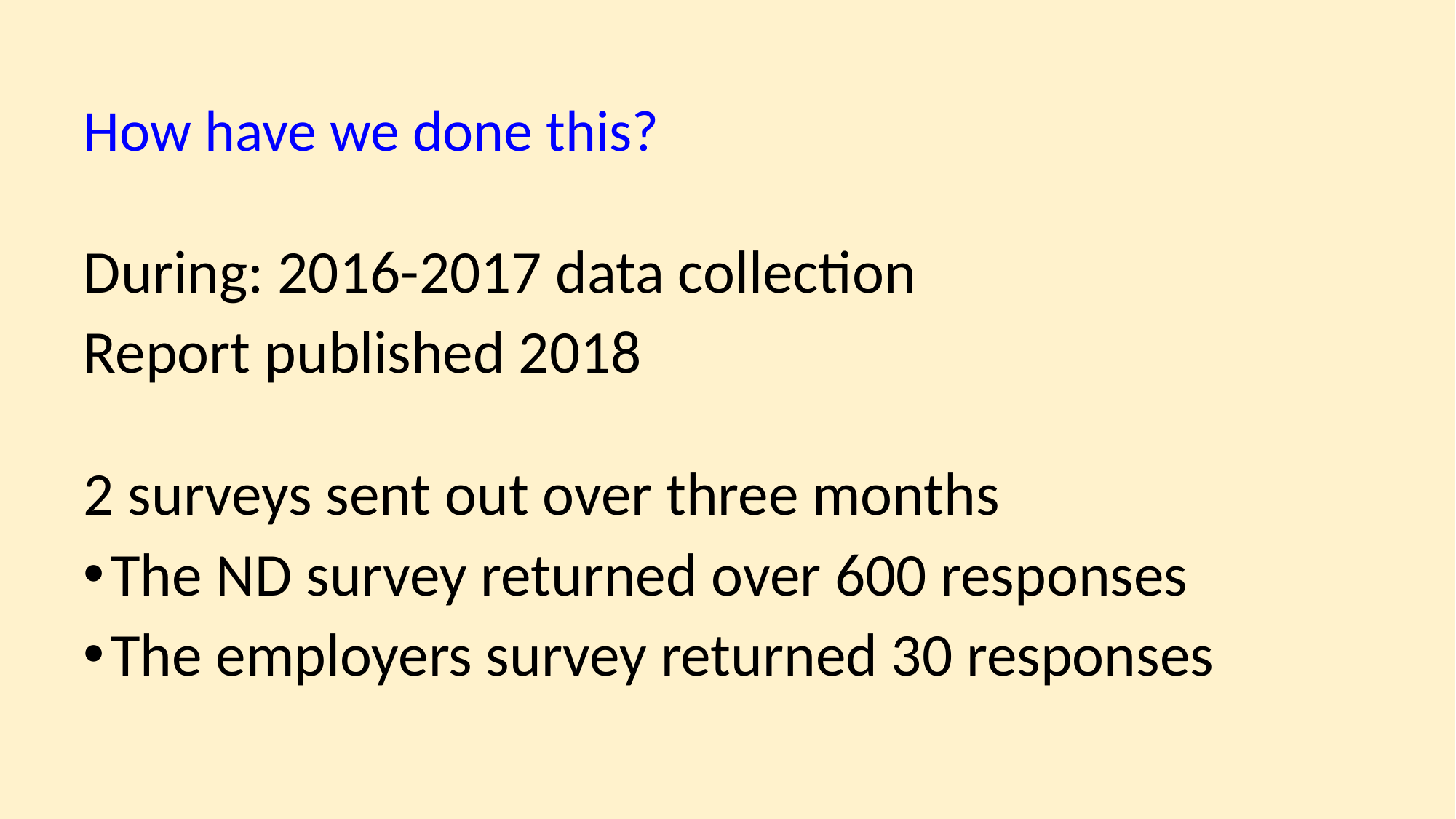

# How have we done this?

During: 2016-2017 data collection
Report published 2018

2 surveys sent out over three months
The ND survey returned over 600 responses
The employers survey returned 30 responses